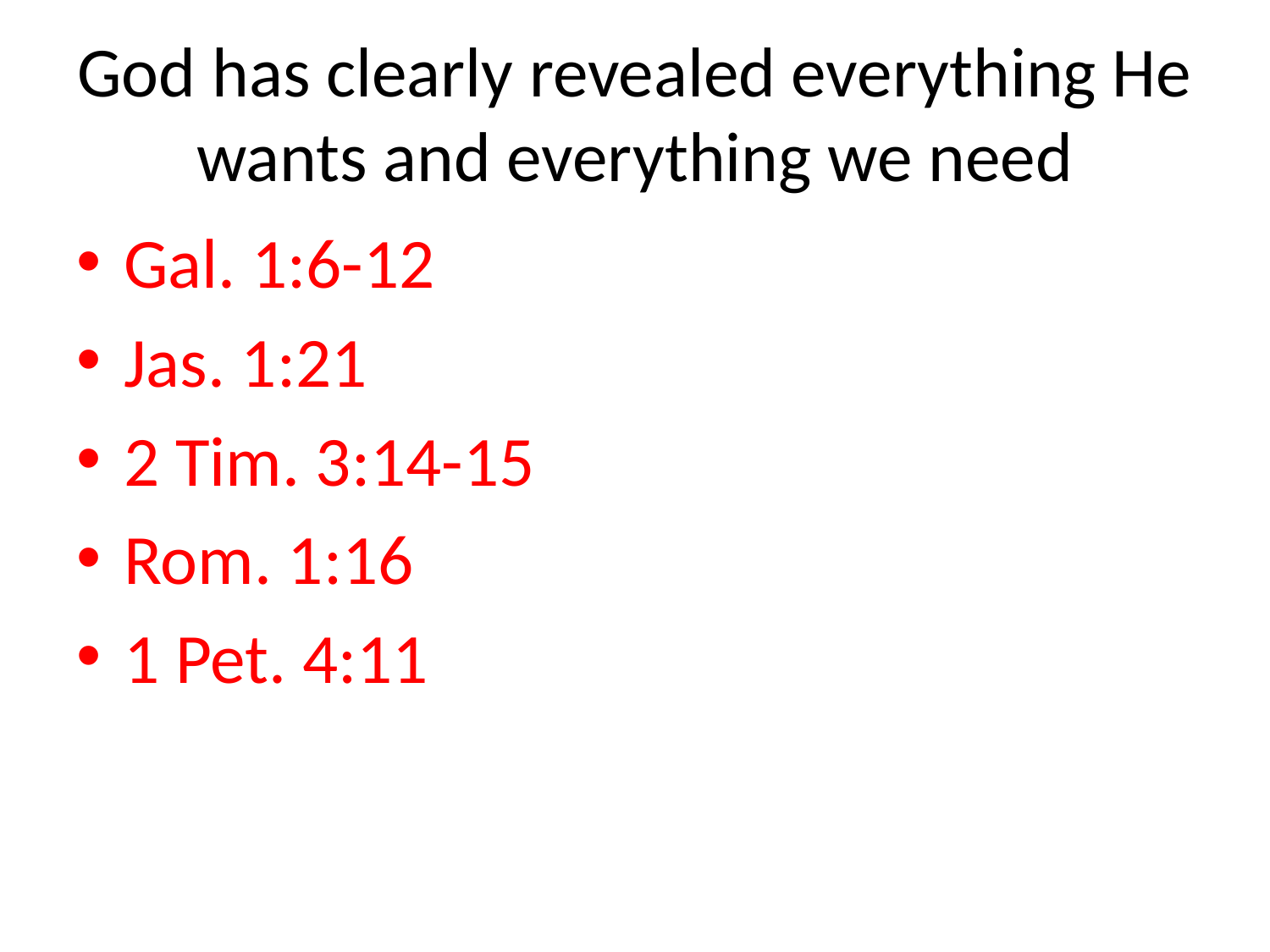

# God has clearly revealed everything He wants and everything we need
Gal. 1:6-12
Jas. 1:21
2 Tim. 3:14-15
Rom. 1:16
1 Pet. 4:11